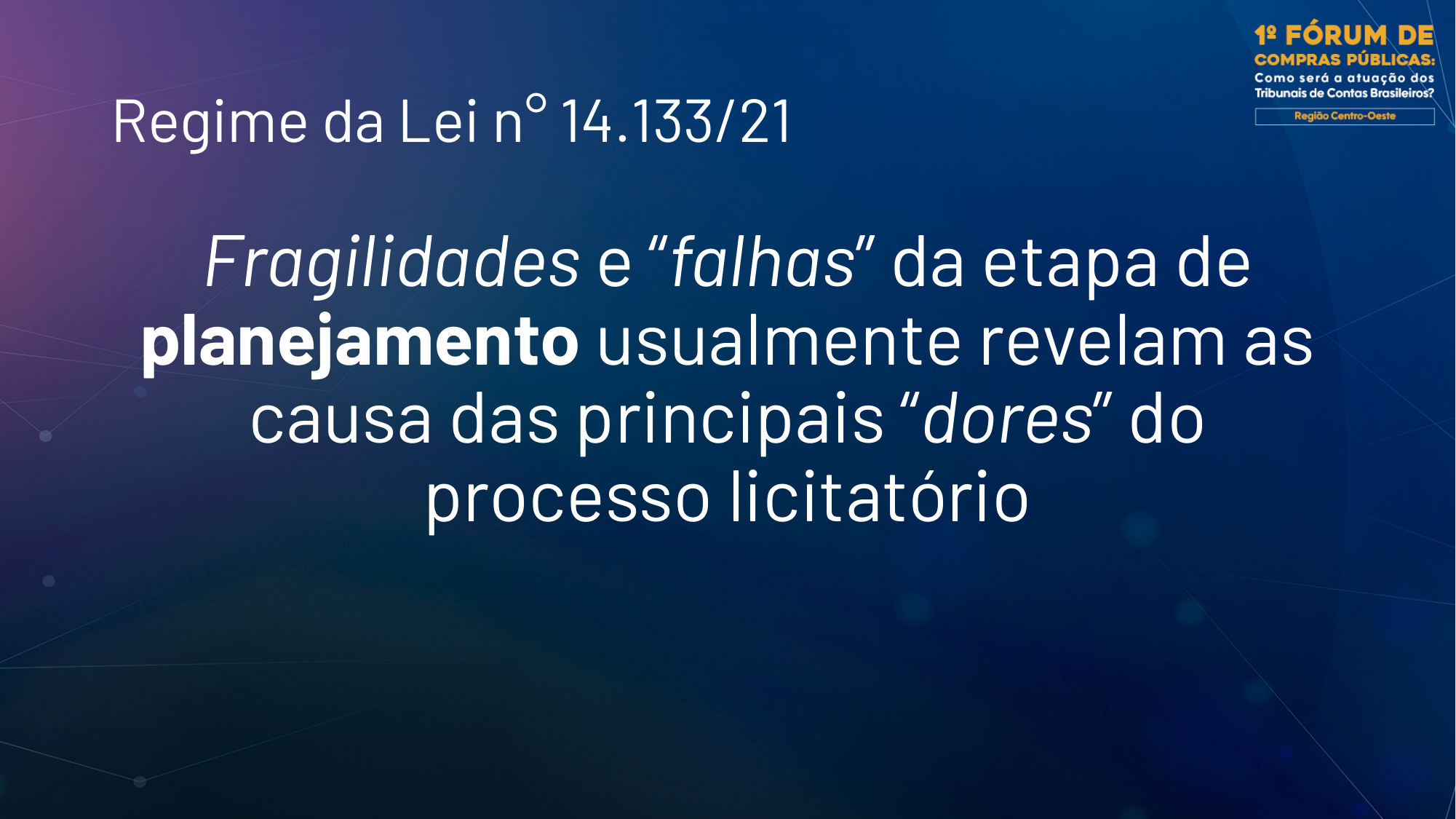

# Regime da Lei n° 14.133/21
Fragilidades e “falhas” da etapa de planejamento usualmente revelam as causa das principais “dores” do processo licitatório